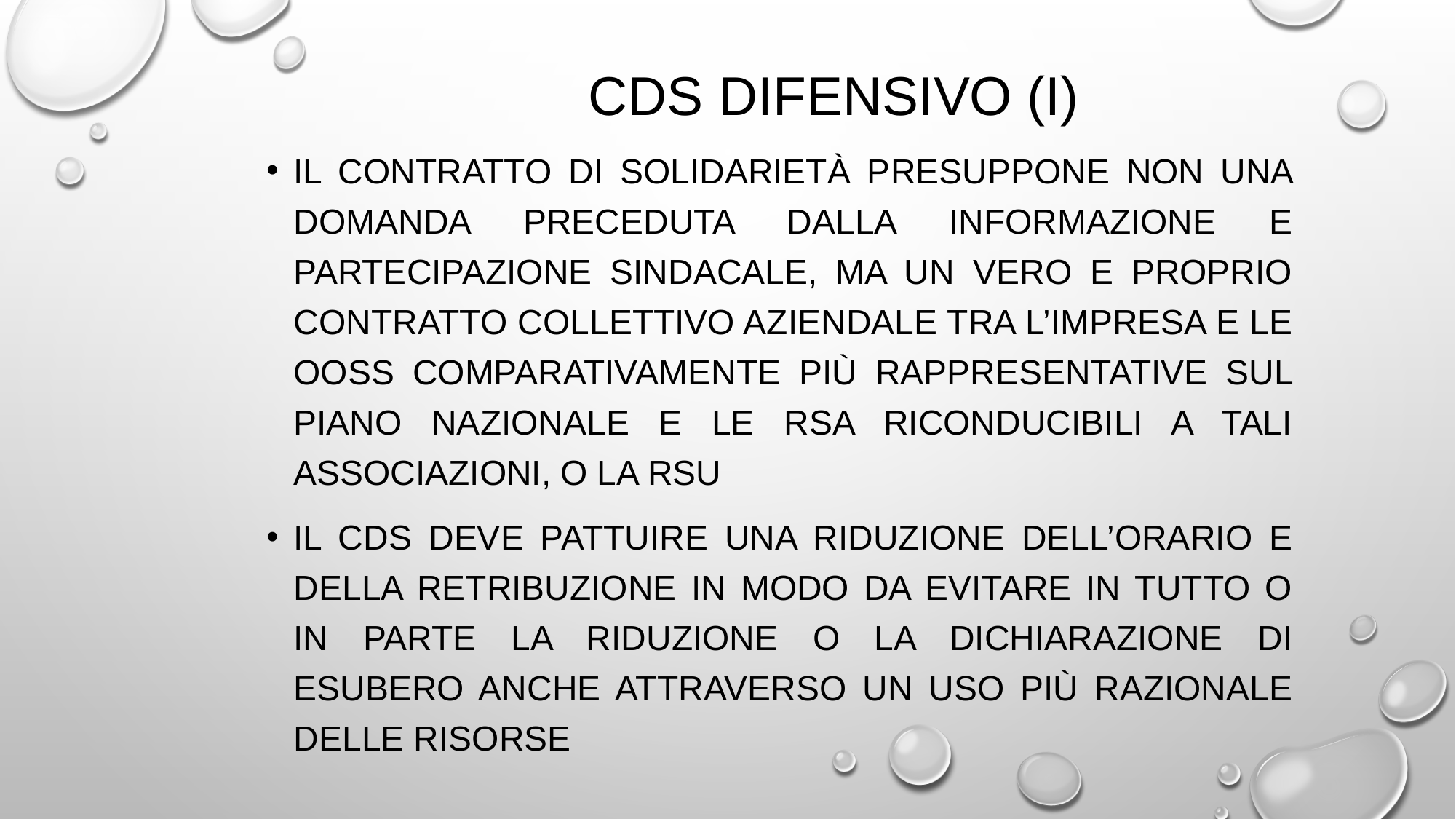

# CDS difensivo (I)
Il contratto di solidarietà presuppone non una domanda preceduta dalla informazione e partecipazione sindacale, ma un vero e proprio contratto collettivo aziendale tra l’impresa e le OOSS comparativamente più rappresentative sul piano nazionale e le RSA riconducibili a tali associazioni, o la RSU
Il CDS deve pattuire una riduzione dell’orario e della retribuzione in modo da evitare in tutto o in parte la riduzione o la dichiarazione di esubero anche attraverso un uso più razionale delle risorse